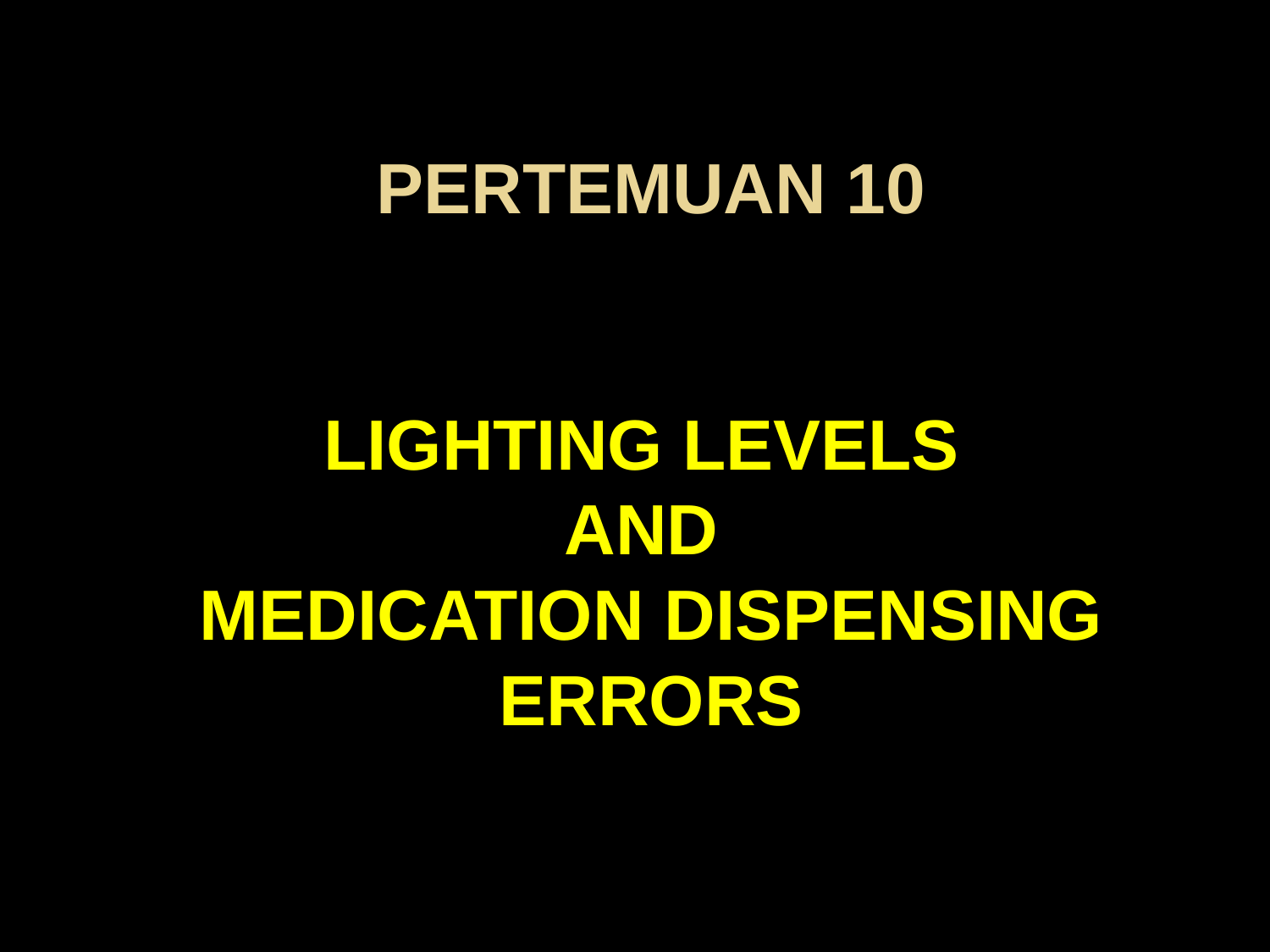

pERTEMUAN 10
Lighting Levels
and
Medication Dispensing Errors